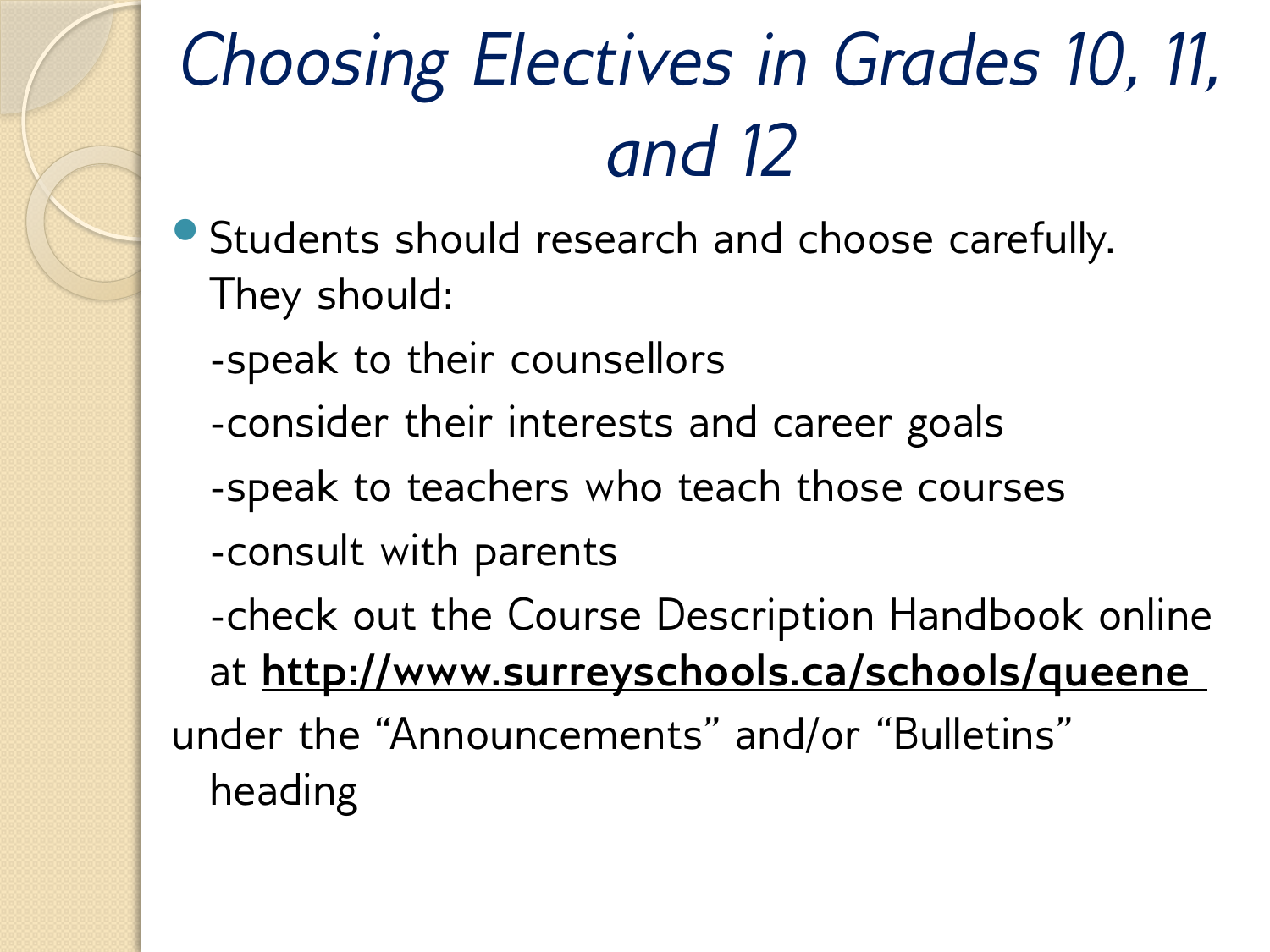

# Choosing Electives in Grades 10, 11, and 12
Students should research and choose carefully.  They should:
		-speak to their counsellors
		-consider their interests and career goals
		-speak to teachers who teach those courses
		-consult with parents
		-check out the Course Description Handbook online at http://www.surreyschools.ca/schools/queene
under the “Announcements” and/or “Bulletins” heading